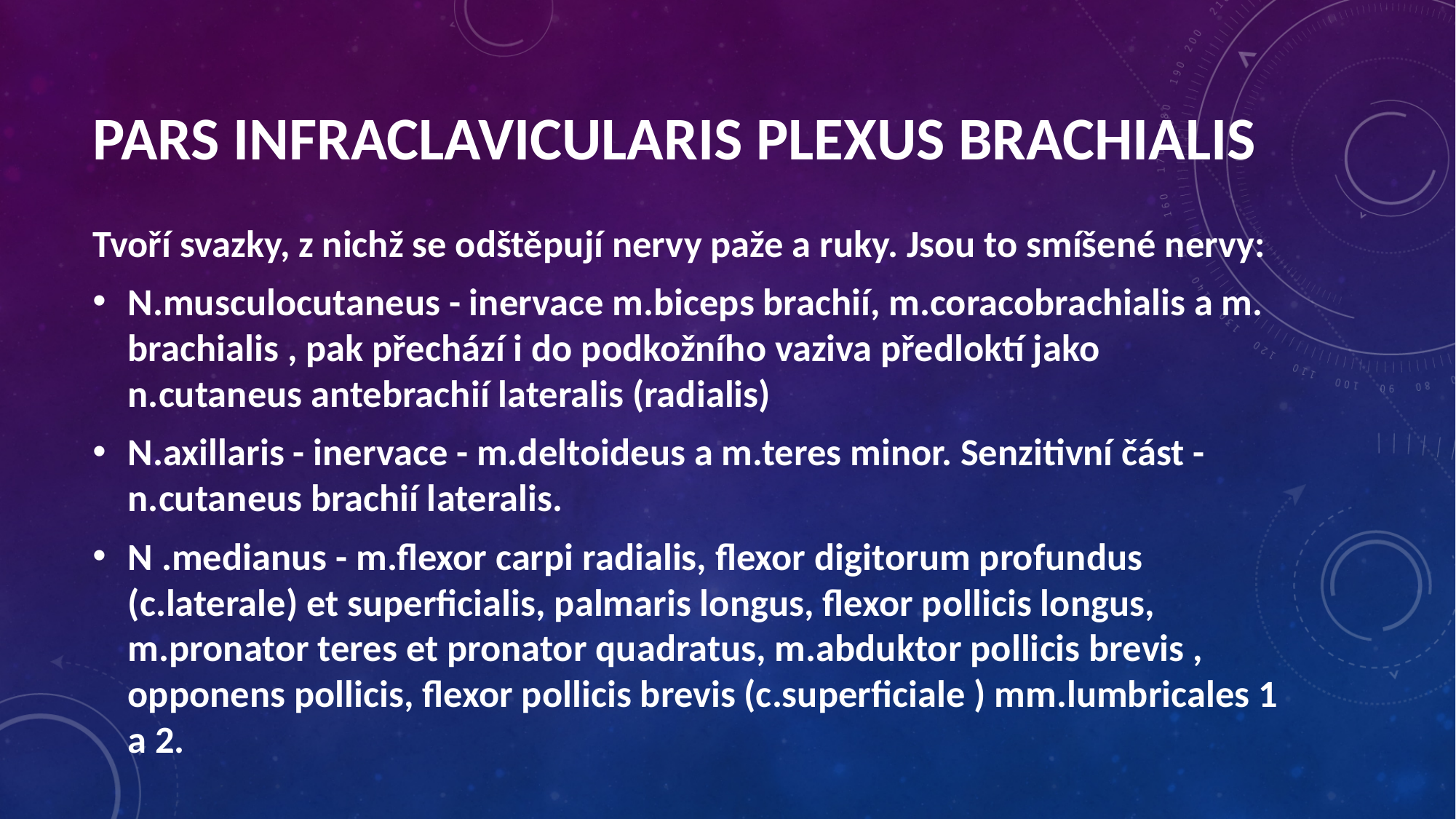

Pars infraclavicularis plexus brachialis

Tvoří svazky, z nichž se odštěpují nervy paže a ruky. Jsou to smíšené nervy:
N.musculocutaneus - inervace m.biceps brachií, m.coracobrachialis a m. brachialis , pak přechází i do podkožního vaziva předloktí jako n.cutaneus antebrachií lateralis (radialis)
N.axillaris - inervace - m.deltoideus a m.teres minor. Senzitivní část - n.cutaneus brachií lateralis.
N .medianus - m.flexor carpi radialis, flexor digitorum profundus (c.laterale) et superficialis, palmaris longus, flexor pollicis longus, m.pronator teres et pronator quadratus, m.abduktor pollicis brevis , opponens pollicis, flexor pollicis brevis (c.superficiale ) mm.lumbricales 1 a 2.